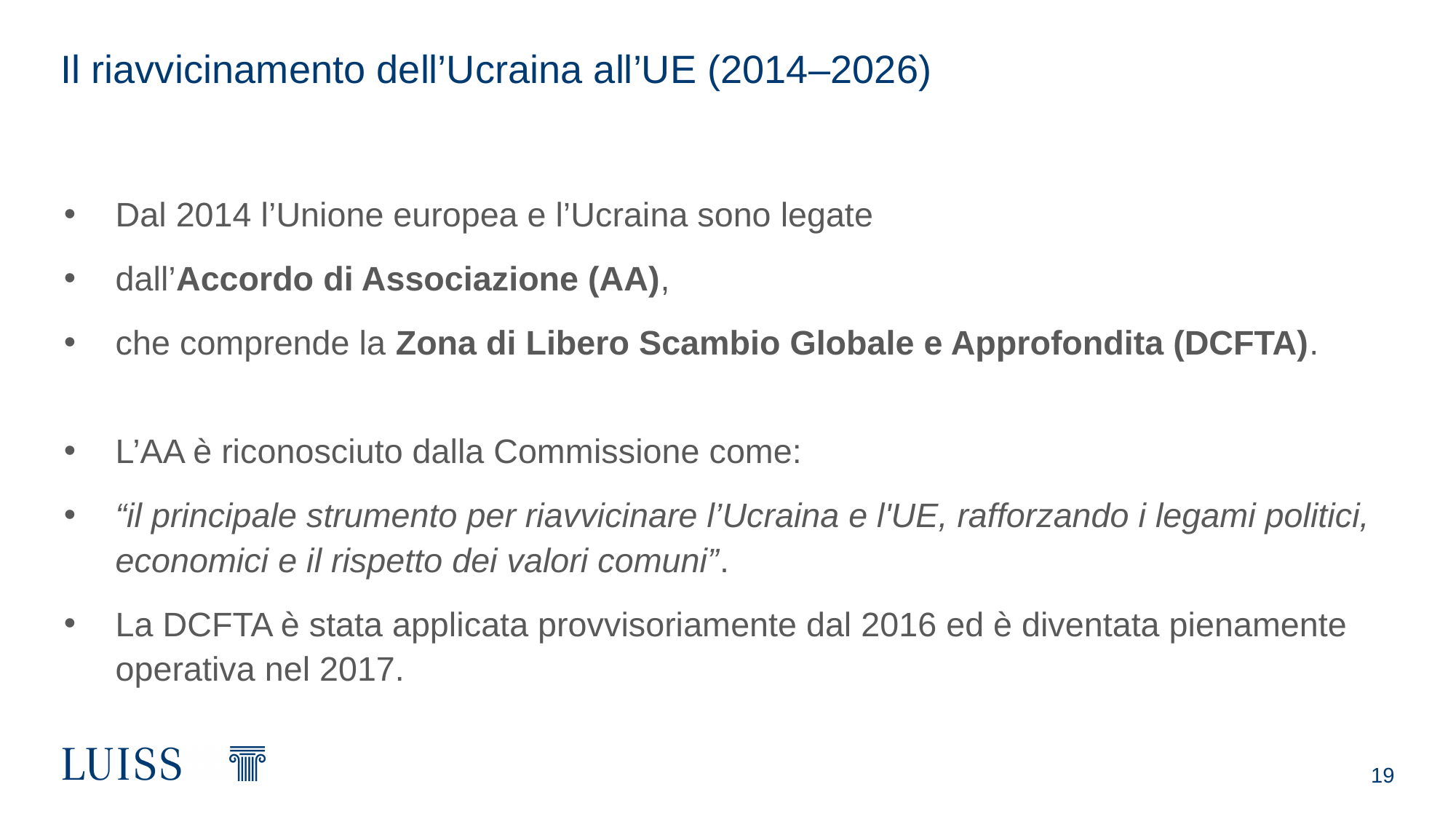

# Il riavvicinamento dell’Ucraina all’UE (2014–2026)
Dal 2014 l’Unione europea e l’Ucraina sono legate
dall’Accordo di Associazione (AA),
che comprende la Zona di Libero Scambio Globale e Approfondita (DCFTA).
L’AA è riconosciuto dalla Commissione come:
“il principale strumento per riavvicinare l’Ucraina e l'UE, rafforzando i legami politici, economici e il rispetto dei valori comuni”.
La DCFTA è stata applicata provvisoriamente dal 2016 ed è diventata pienamente operativa nel 2017.

19